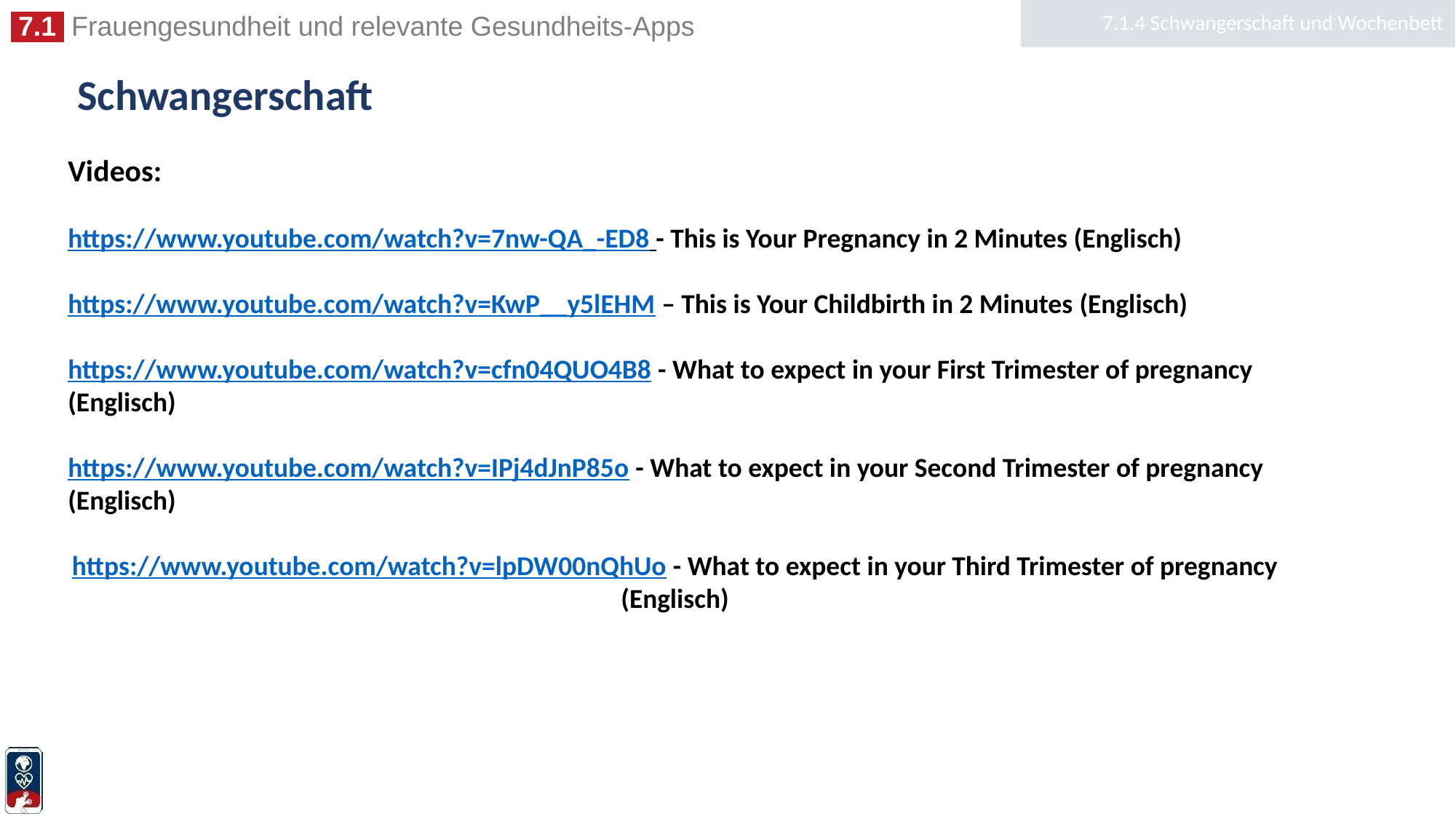

7.1.4 Schwangerschaft und Wochenbett
# Schwangerschaft
Videos:

https://www.youtube.com/watch?v=7nw-QA_-ED8 - This is Your Pregnancy in 2 Minutes (Englisch)

https://www.youtube.com/watch?v=KwP__y5lEHM – This is Your Childbirth in 2 Minutes (Englisch)

https://www.youtube.com/watch?v=cfn04QUO4B8 - What to expect in your First Trimester of pregnancy (Englisch)

https://www.youtube.com/watch?v=IPj4dJnP85o - What to expect in your Second Trimester of pregnancy (Englisch)

https://www.youtube.com/watch?v=lpDW00nQhUo - What to expect in your Third Trimester of pregnancy (Englisch)